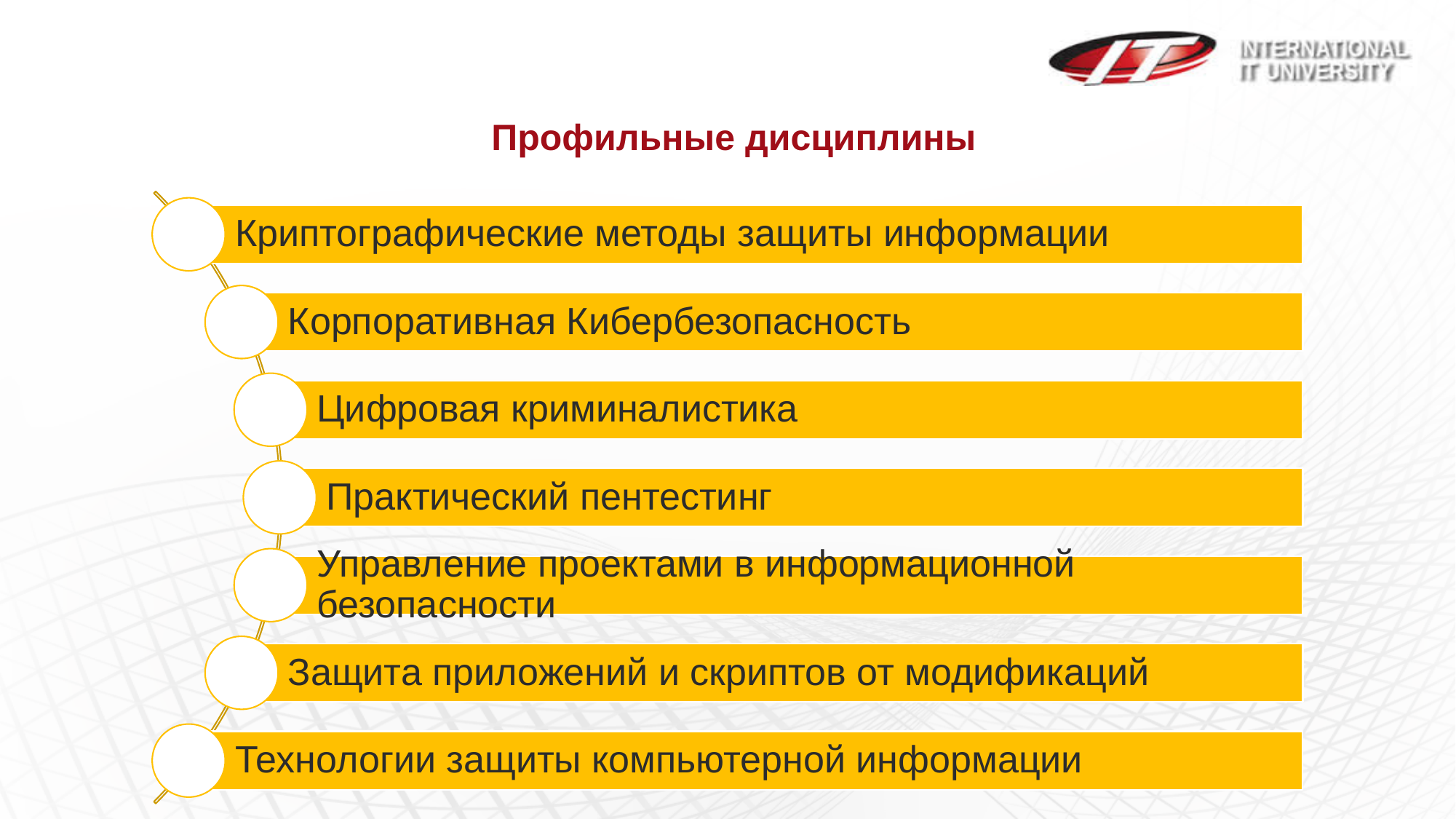

Профильные дисциплины
Криптографические методы защиты информации
Корпоративная Кибербезопасность
Цифровая криминалистика
Практический пентестинг
Управление проектами в информационной безопасности
Защита приложений и скриптов от модификаций
Технологии защиты компьютерной информации